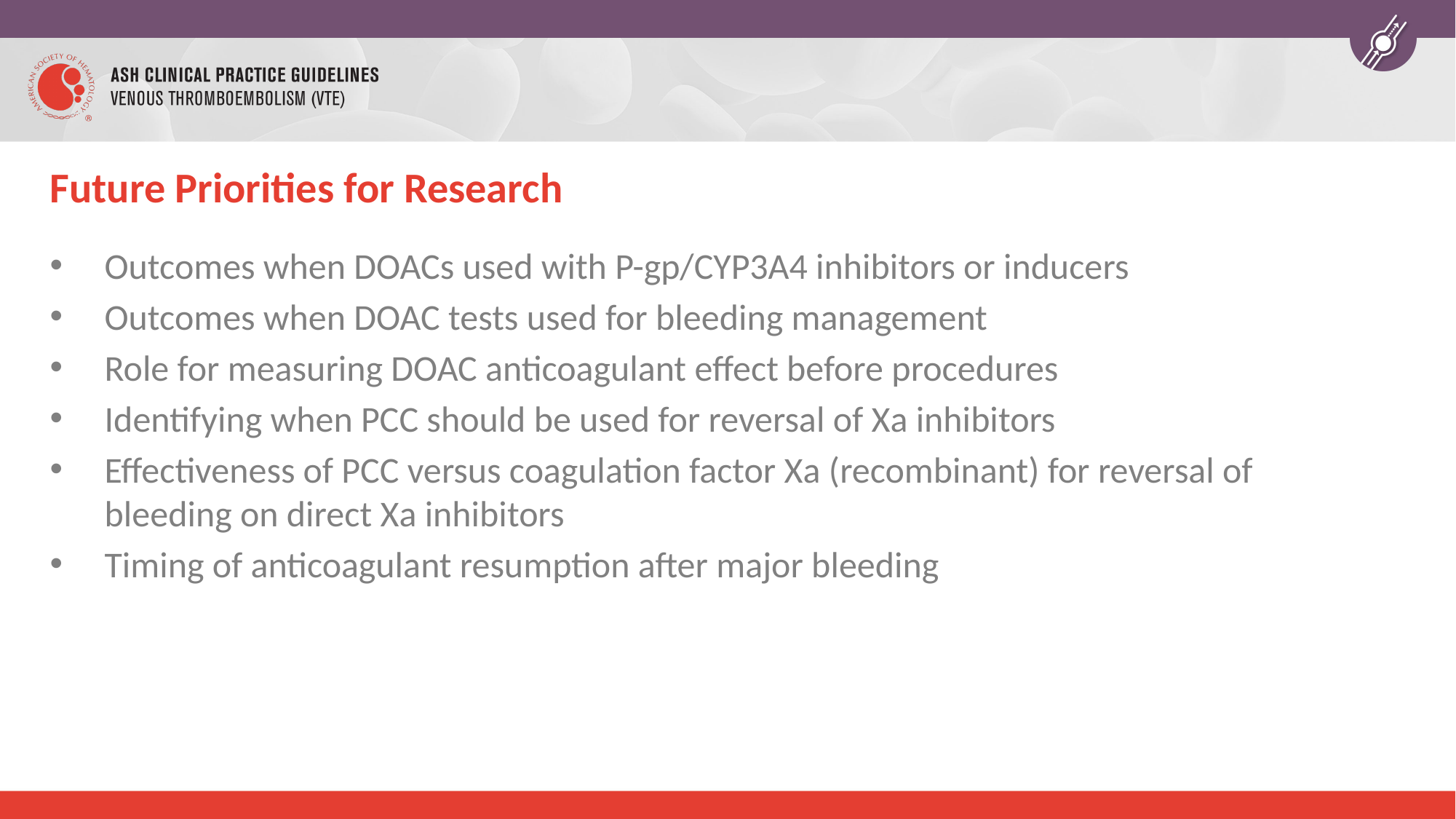

# Future Priorities for Research
Outcomes when DOACs used with P-gp/CYP3A4 inhibitors or inducers
Outcomes when DOAC tests used for bleeding management
Role for measuring DOAC anticoagulant effect before procedures
Identifying when PCC should be used for reversal of Xa inhibitors
Effectiveness of PCC versus coagulation factor Xa (recombinant) for reversal of bleeding on direct Xa inhibitors
Timing of anticoagulant resumption after major bleeding